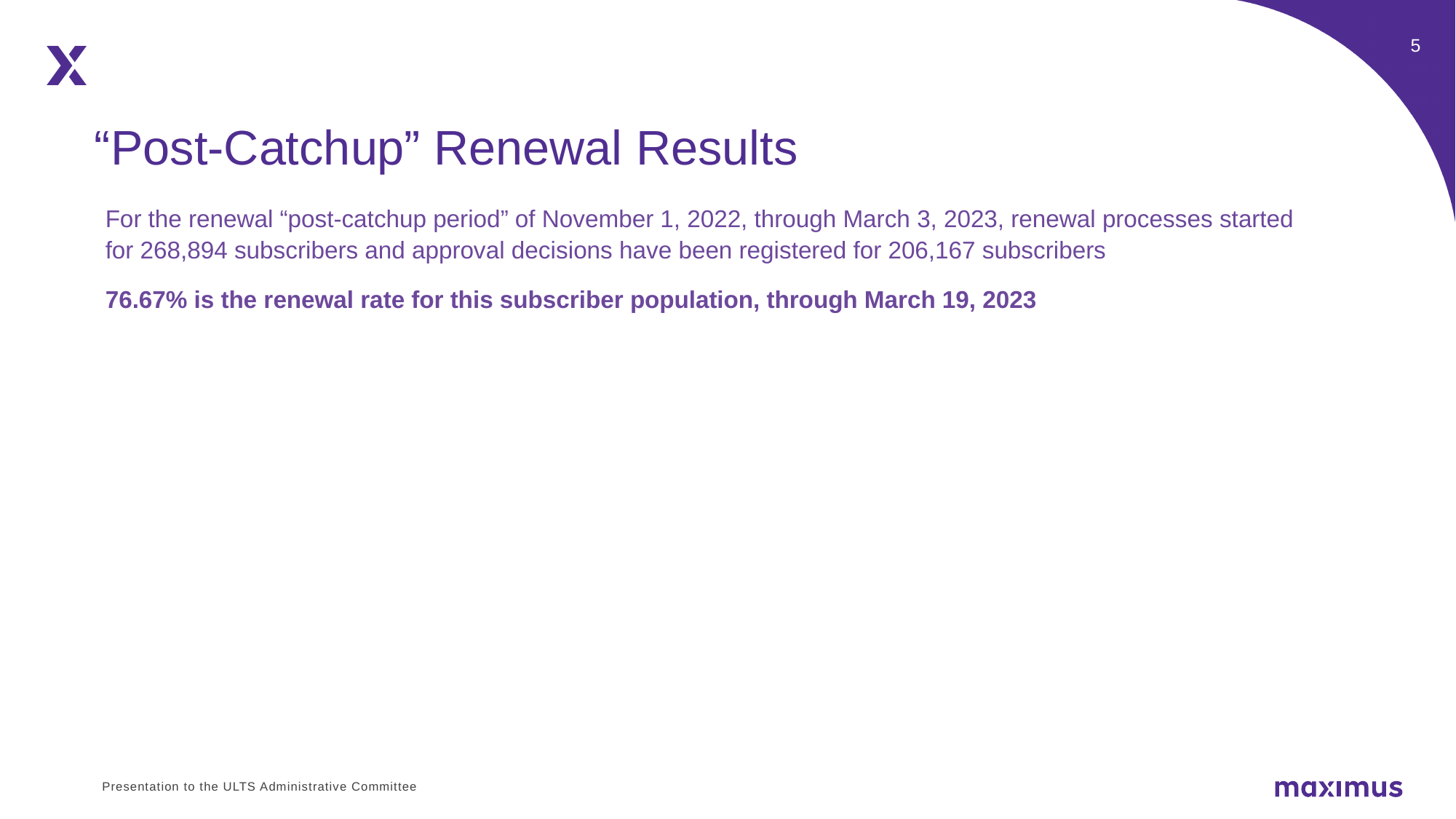

“Post-Catchup” Renewal Results
For the renewal “post-catchup period” of November 1, 2022, through March 3, 2023, renewal processes started for 268,894 subscribers and approval decisions have been registered for 206,167 subscribers
76.67% is the renewal rate for this subscriber population, through March 19, 2023